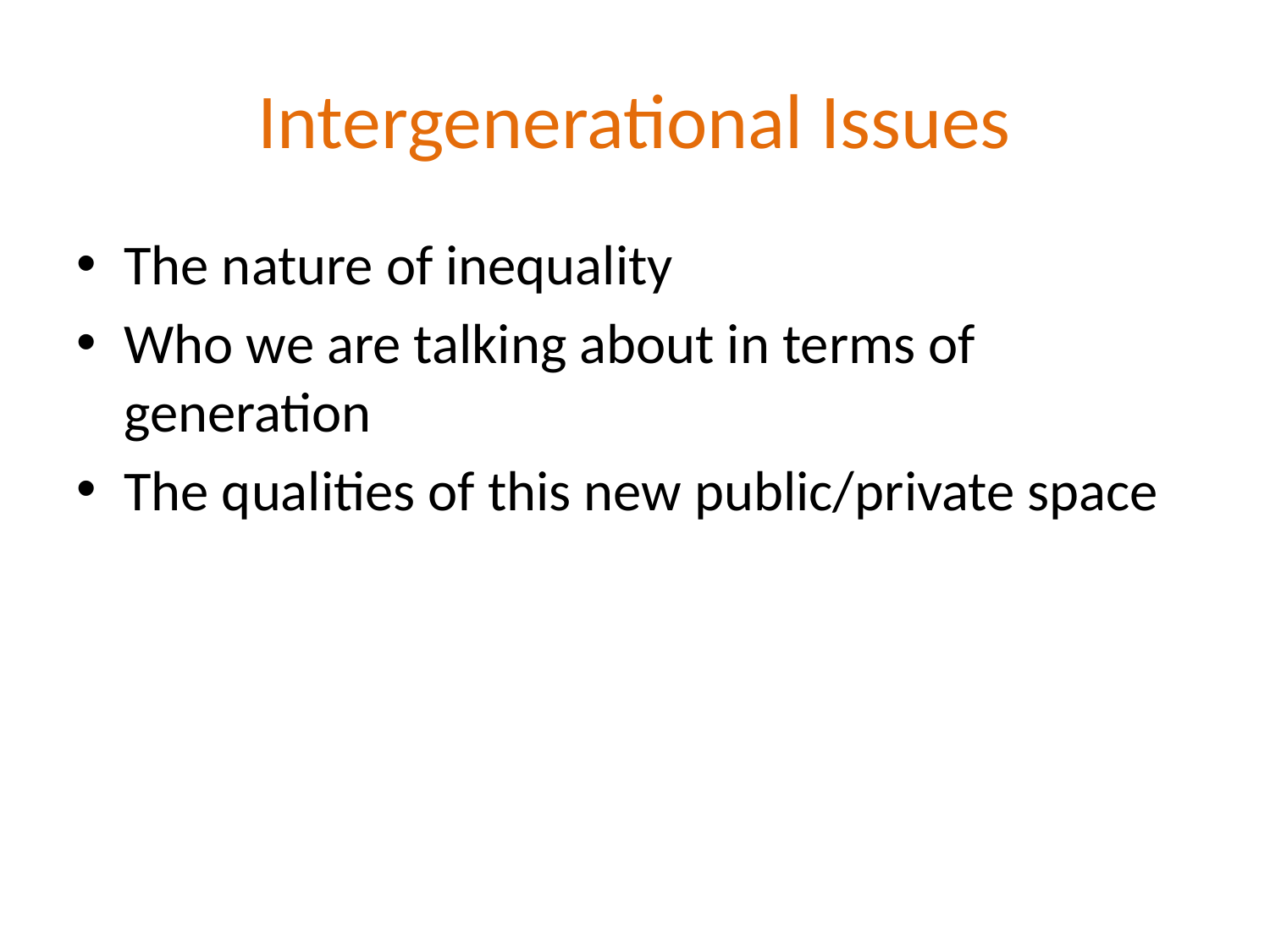

# Intergenerational Issues
The nature of inequality
Who we are talking about in terms of generation
The qualities of this new public/private space